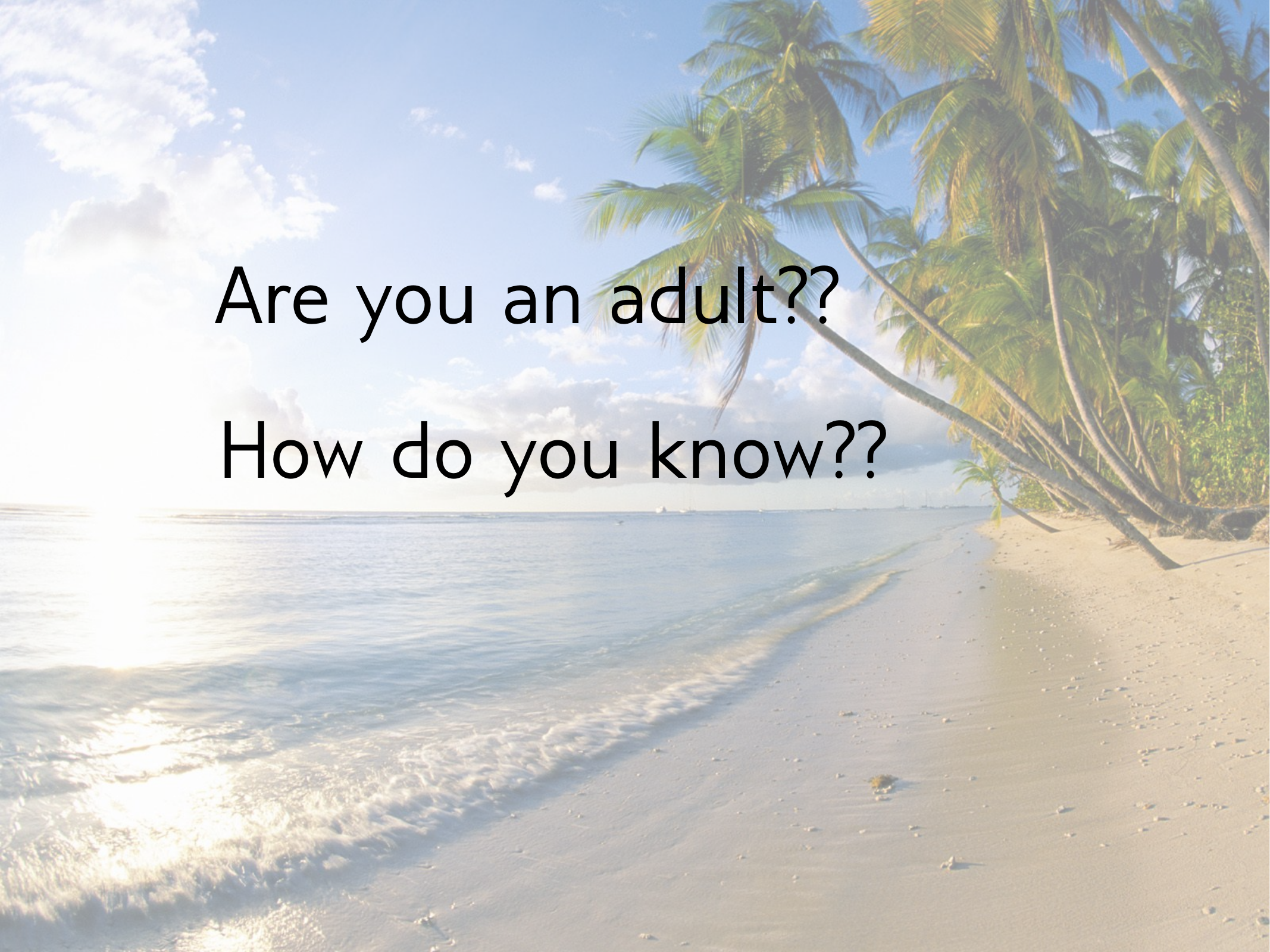

Are you an adult??
How do you know??